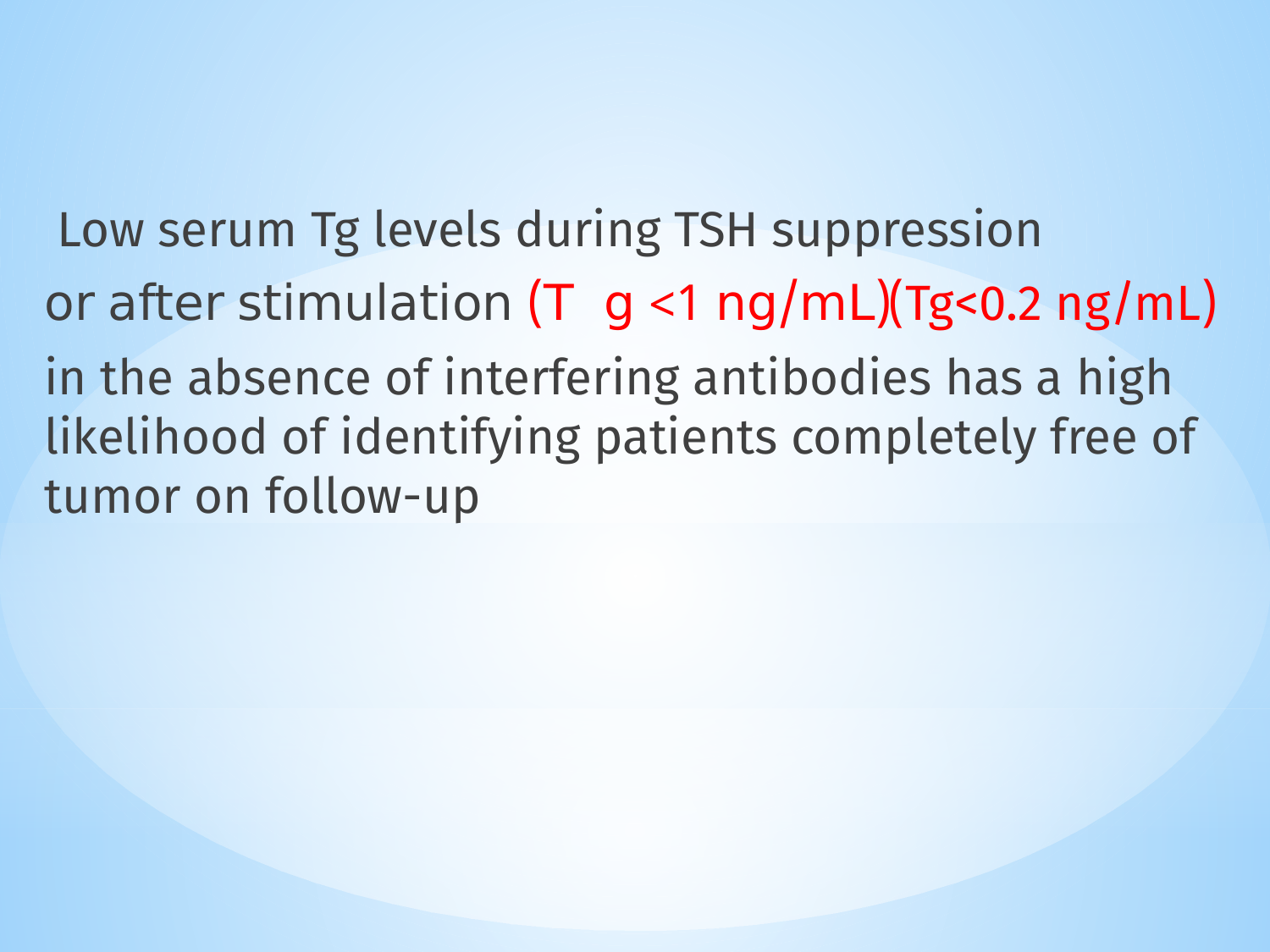

Low serum Tg levels during TSH suppression
(Tg<0.2 ng/mL) or after stimulation (Tg <1 ng/mL)
in the absence of interfering antibodies has a high likelihood of identifying patients completely free of tumor on follow-up